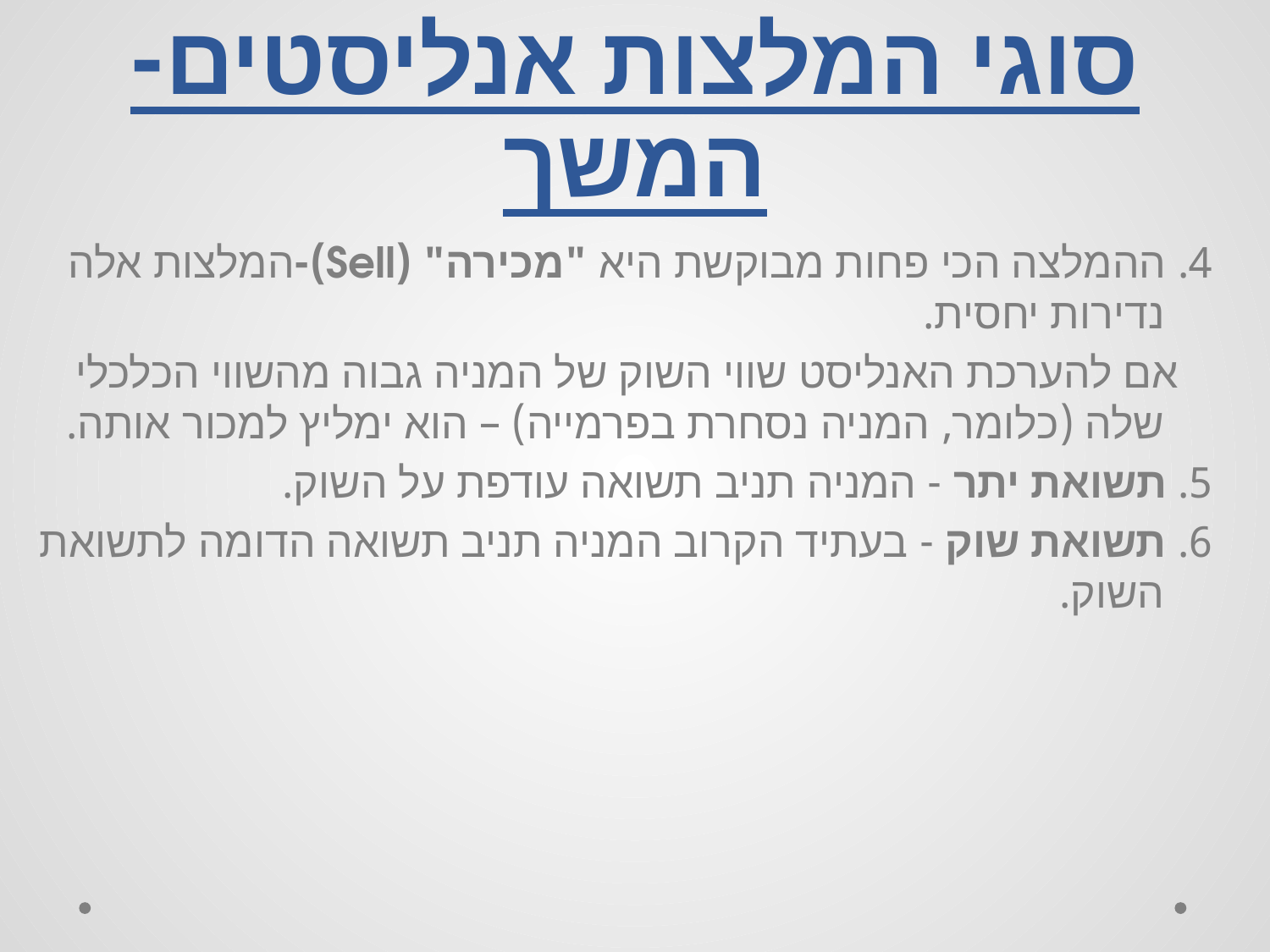

# סוגי המלצות אנליסטים- המשך
4. ההמלצה הכי פחות מבוקשת היא "מכירה" (Sell)-המלצות אלה נדירות יחסית.
   אם להערכת האנליסט שווי השוק של המניה גבוה מהשווי הכלכלי שלה (כלומר, המניה נסחרת בפרמייה) – הוא ימליץ למכור אותה.
5. תשואת יתר - המניה תניב תשואה עודפת על השוק.
6. תשואת שוק - בעתיד הקרוב המניה תניב תשואה הדומה לתשואת השוק.